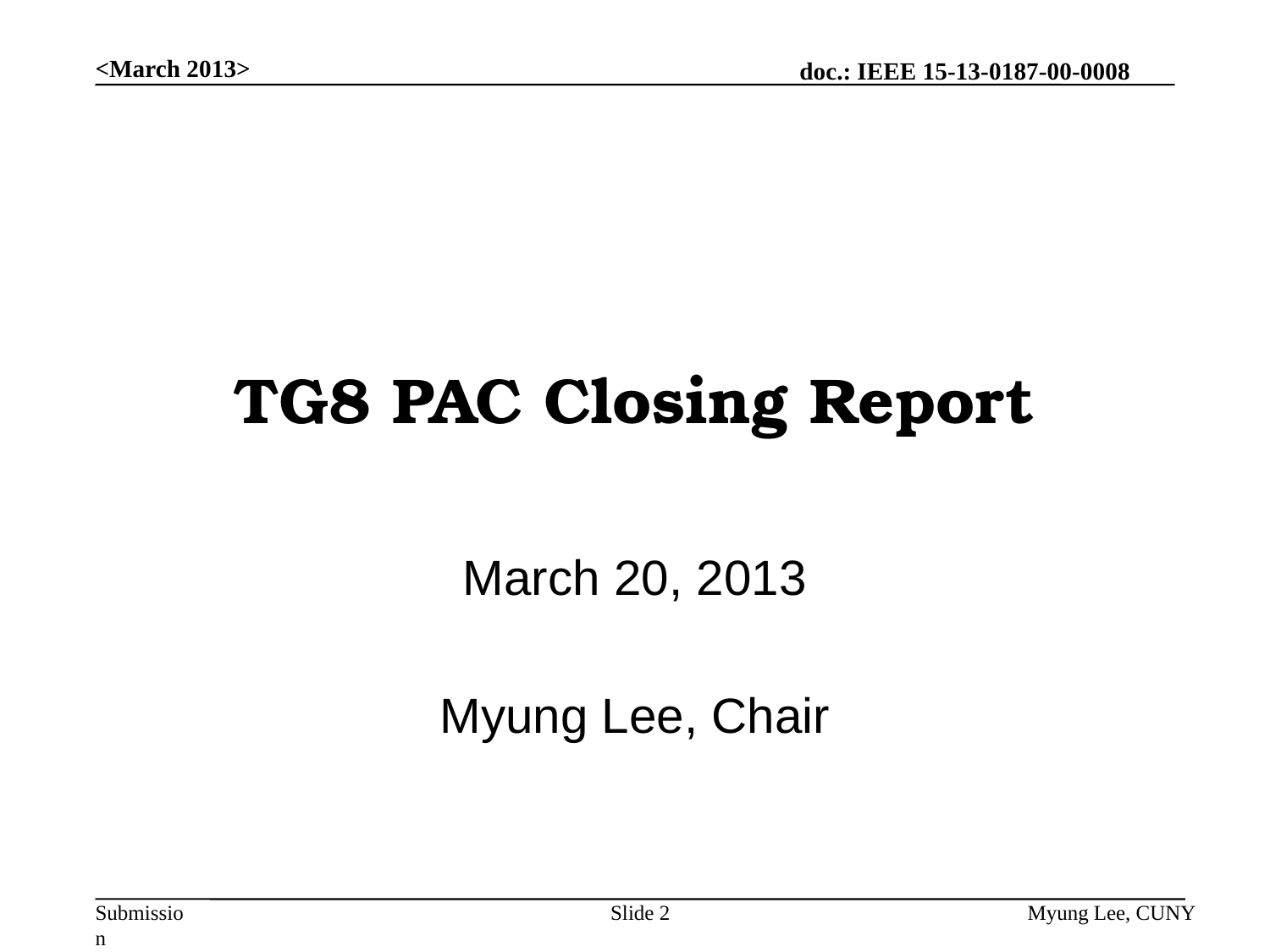

<March 2013>
# TG8 PAC Closing Report
March 20, 2013

Myung Lee, Chair
Slide 2
Myung Lee, CUNY